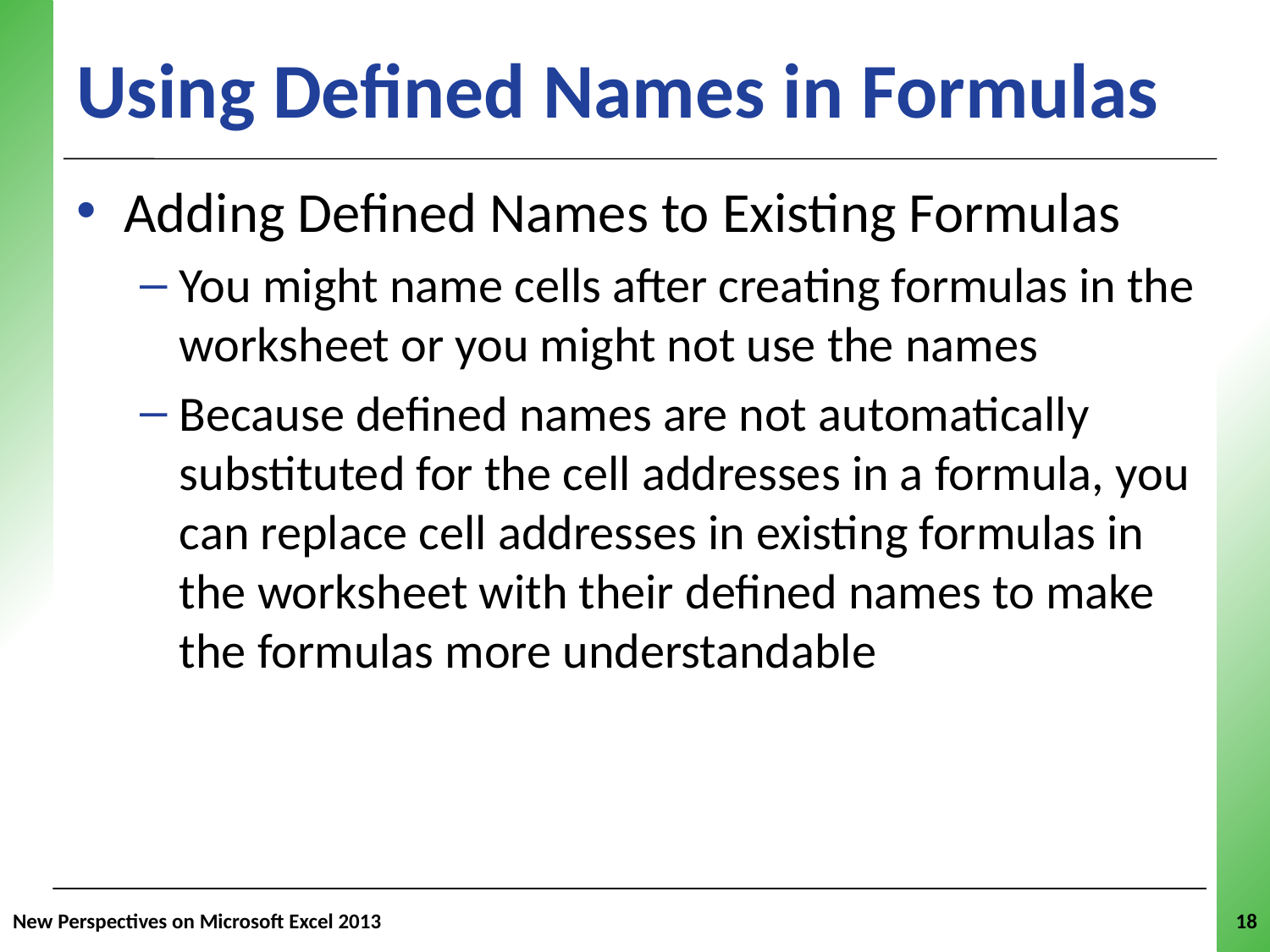

# Using Defined Names in Formulas
Adding Defined Names to Existing Formulas
You might name cells after creating formulas in the worksheet or you might not use the names
Because defined names are not automatically substituted for the cell addresses in a formula, you can replace cell addresses in existing formulas in the worksheet with their defined names to make the formulas more understandable
New Perspectives on Microsoft Excel 2013
18